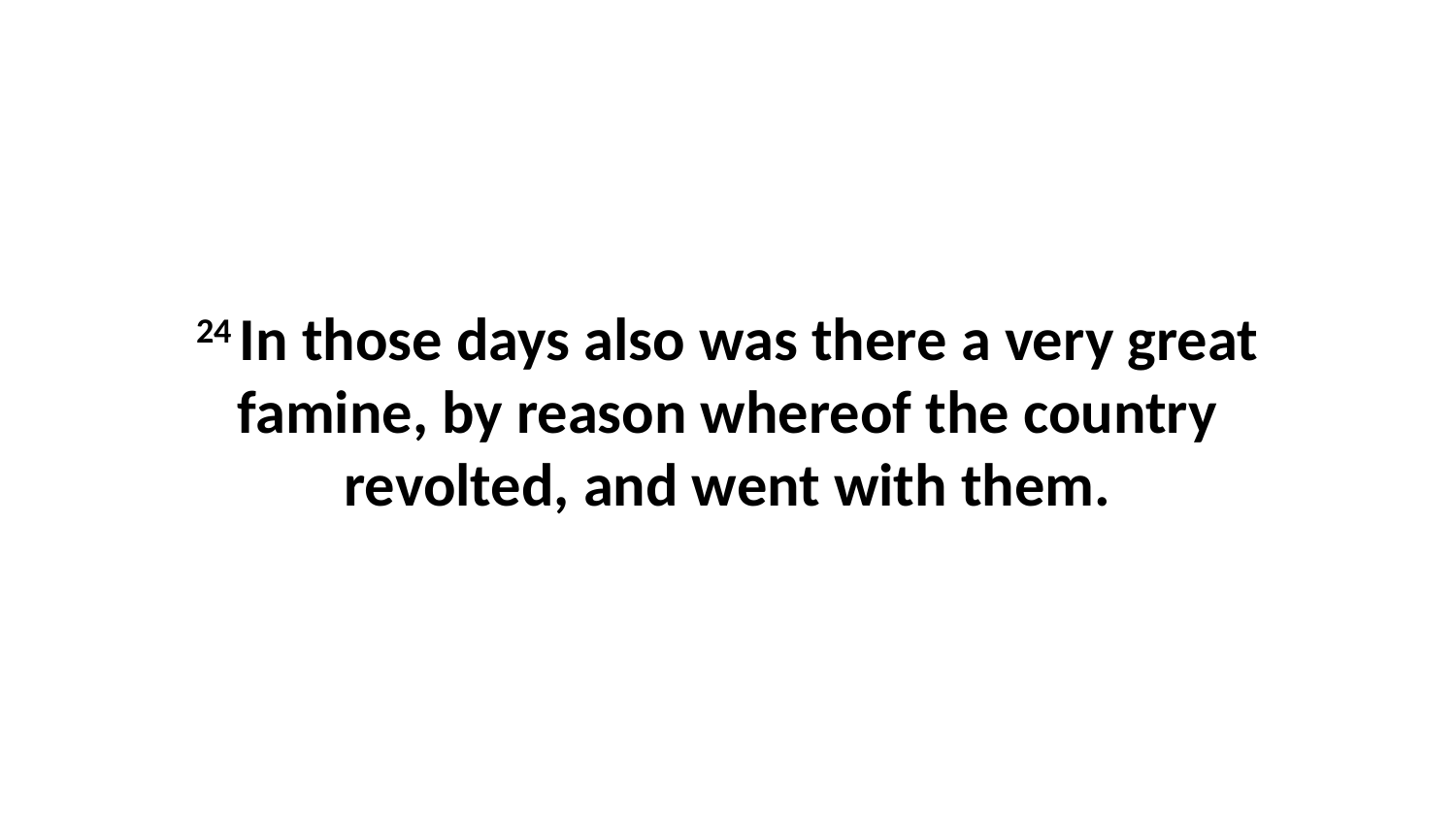

24 In those days also was there a very great famine, by reason whereof the country revolted, and went with them.